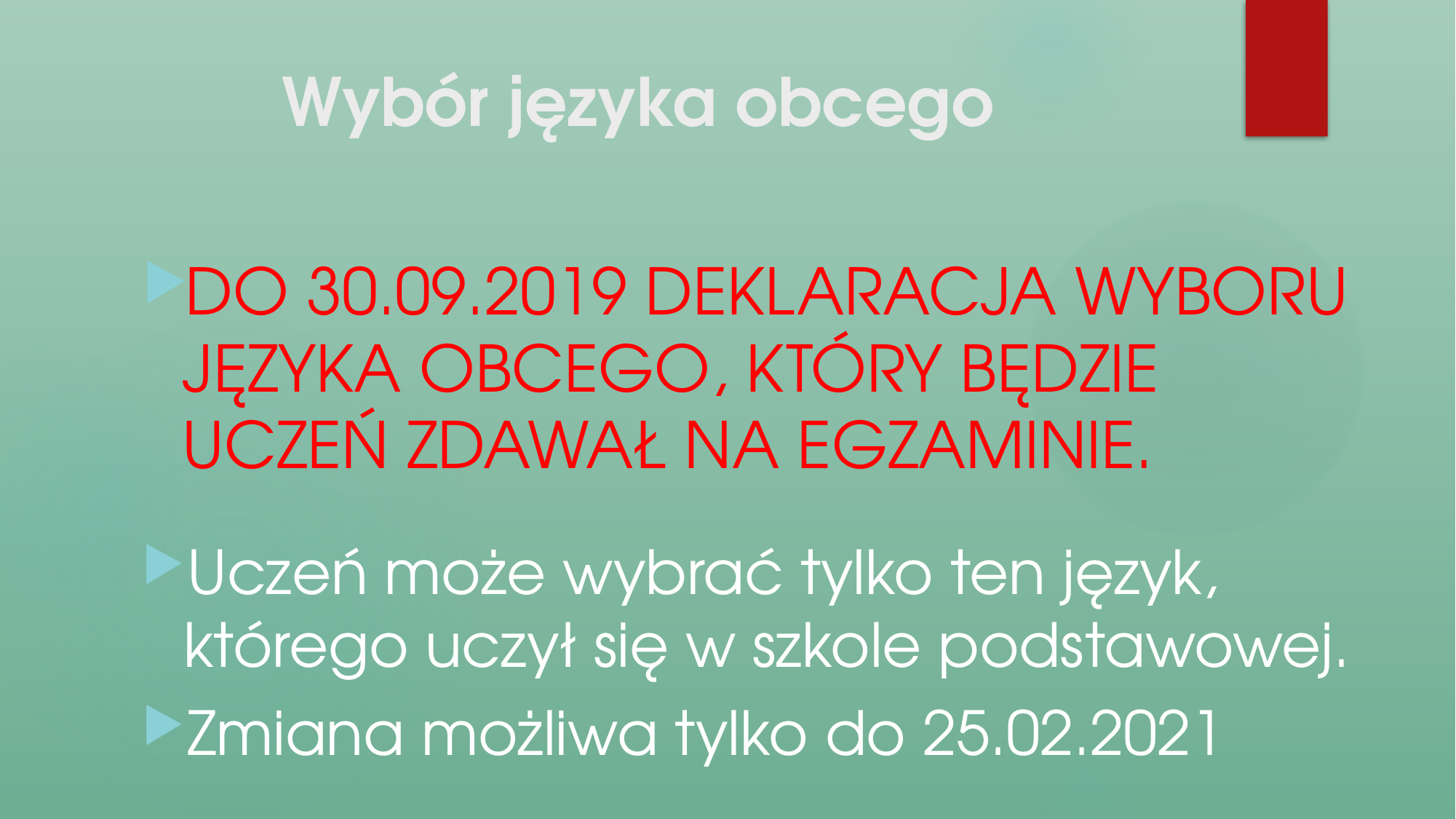

# Wybór języka obcego
DO 30.09.2019 DEKLARACJA WYBORU JĘZYKA OBCEGO, KTÓRY BĘDZIE UCZEŃ ZDAWAŁ NA EGZAMINIE.

Uczeń może wybrać tylko ten język, którego uczył się w szkole podstawowej.
Zmiana możliwa tylko do 25.02.2021